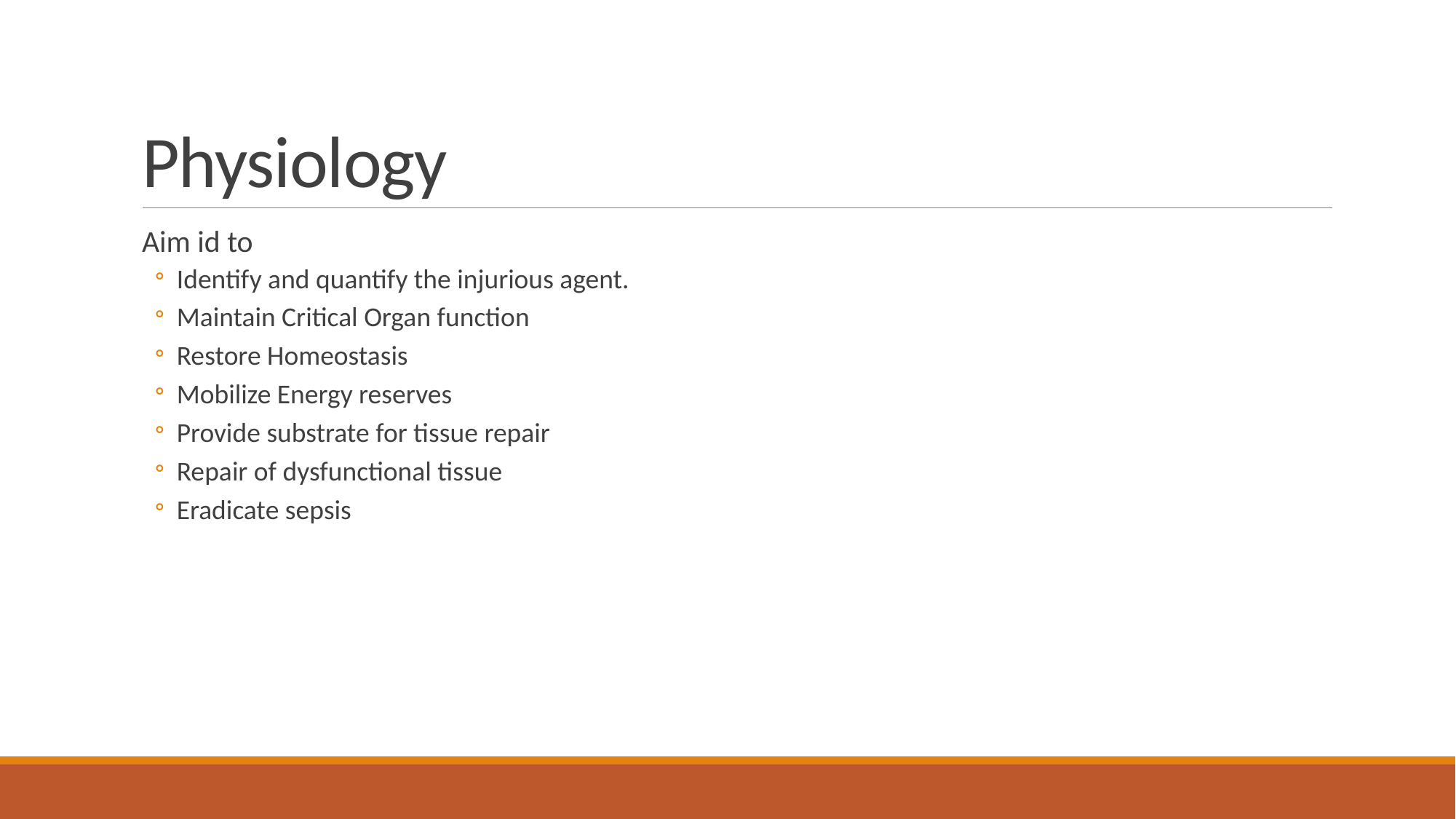

# Physiology
Aim id to
Identify and quantify the injurious agent.
Maintain Critical Organ function
Restore Homeostasis
Mobilize Energy reserves
Provide substrate for tissue repair
Repair of dysfunctional tissue
Eradicate sepsis